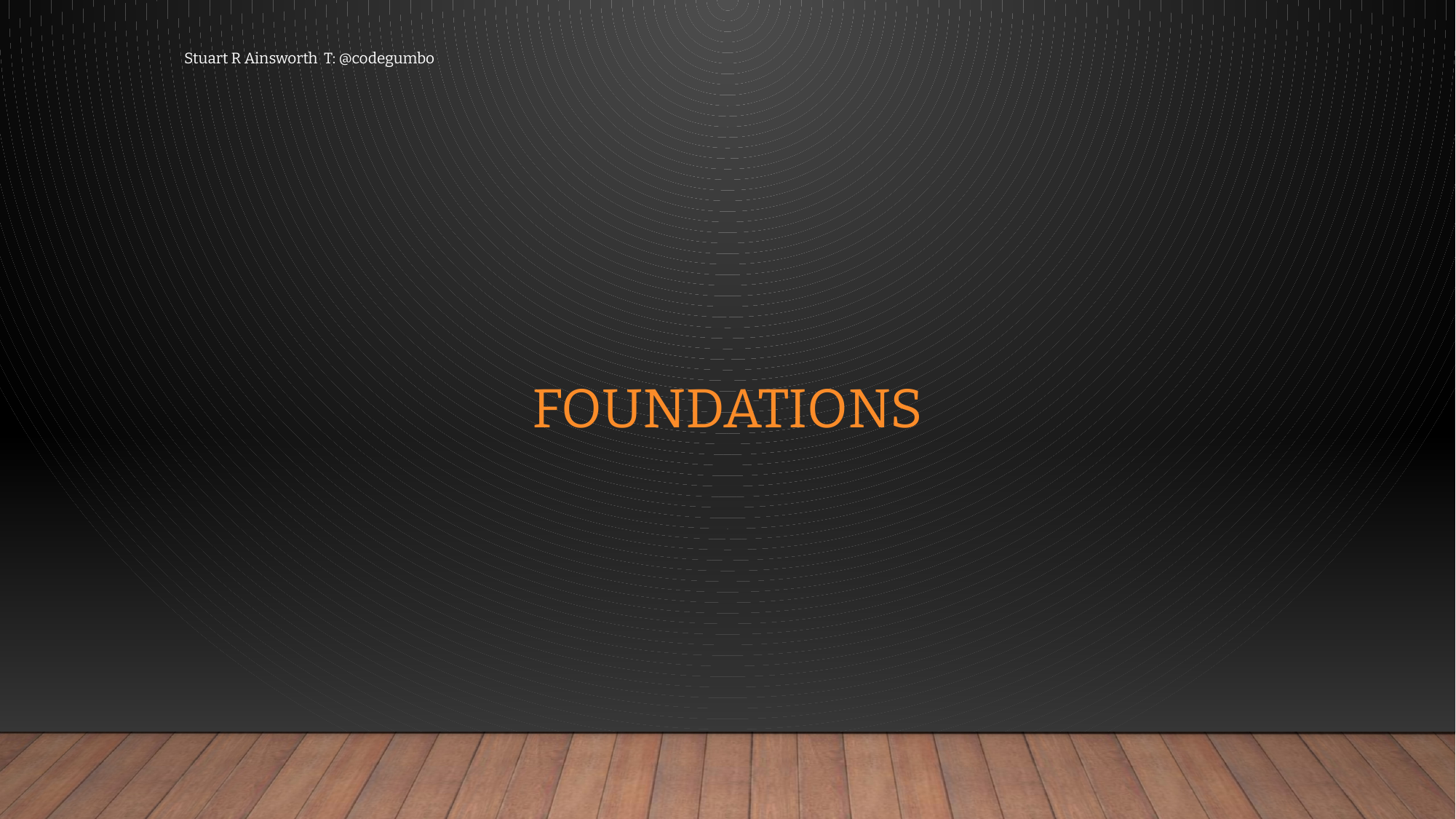

Stuart R Ainsworth  T: @codegumbo
# Foundations